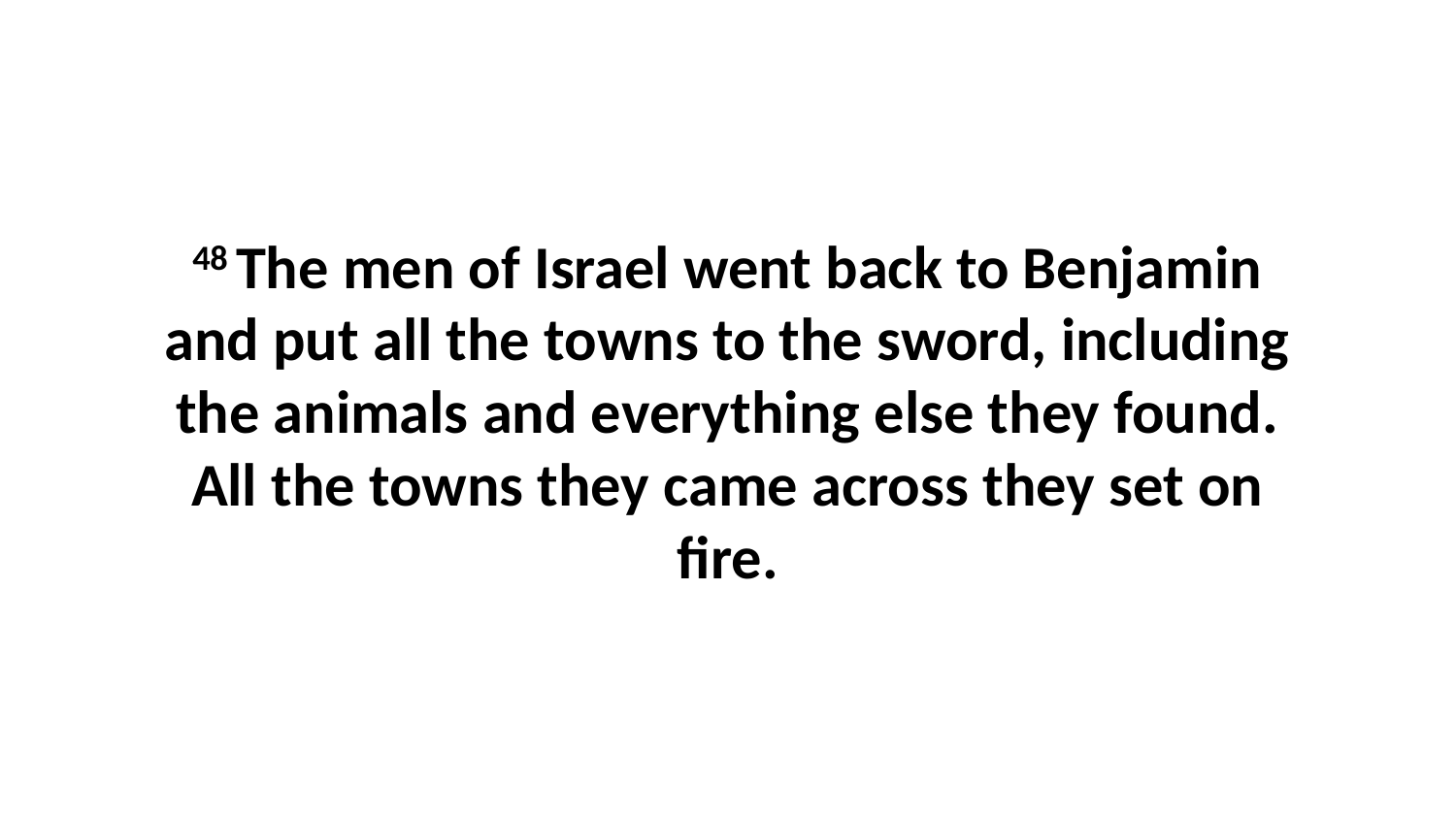

48 The men of Israel went back to Benjamin and put all the towns to the sword, including the animals and everything else they found. All the towns they came across they set on fire.